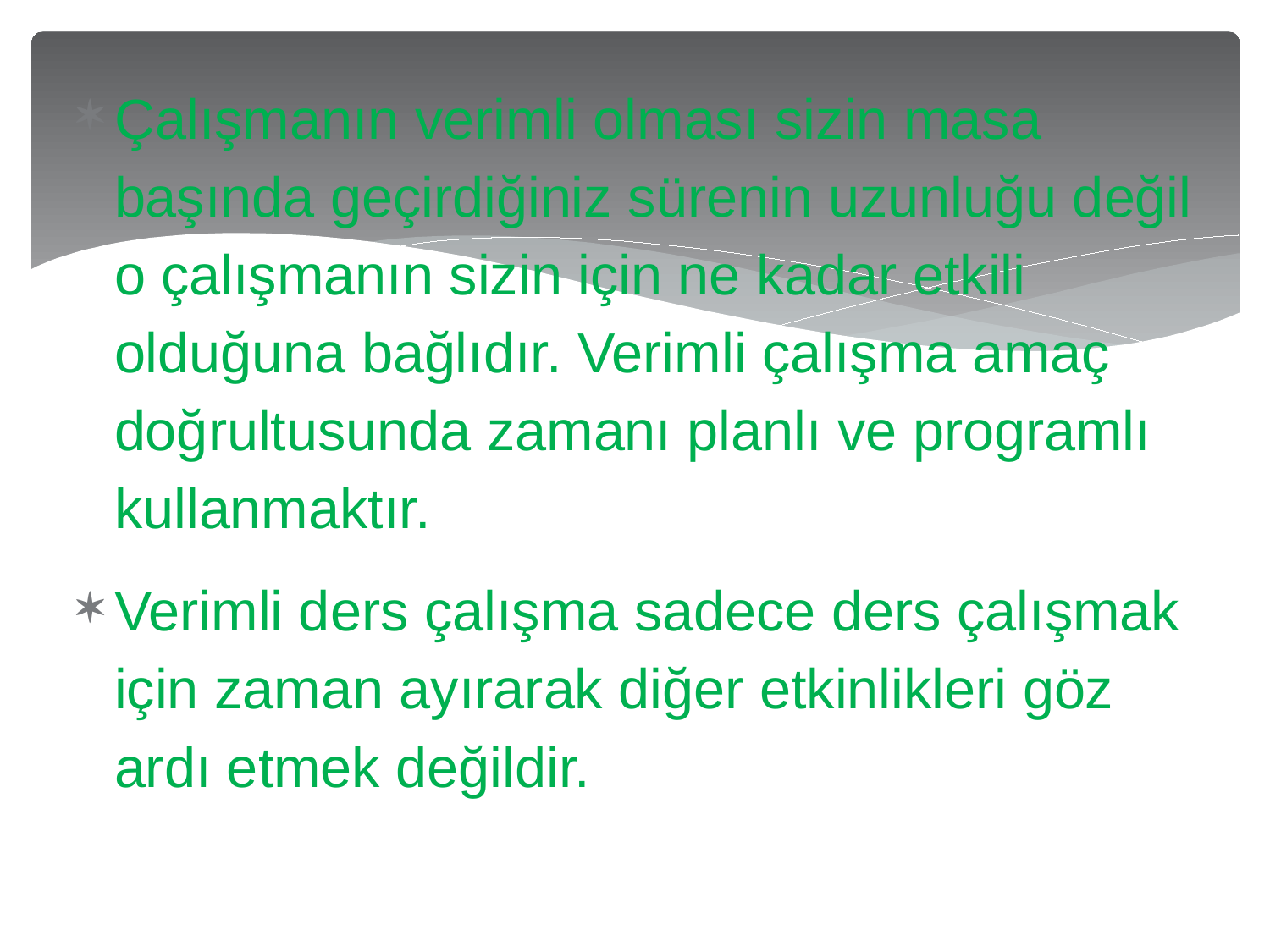

#
Çalışmanın verimli olması sizin masa başında geçirdiğiniz sürenin uzunluğu değil o çalışmanın sizin için ne kadar etkili olduğuna bağlıdır. Verimli çalışma amaç doğrultusunda zamanı planlı ve programlı kullanmaktır.
Verimli ders çalışma sadece ders çalışmak için zaman ayırarak diğer etkinlikleri göz ardı etmek değildir.